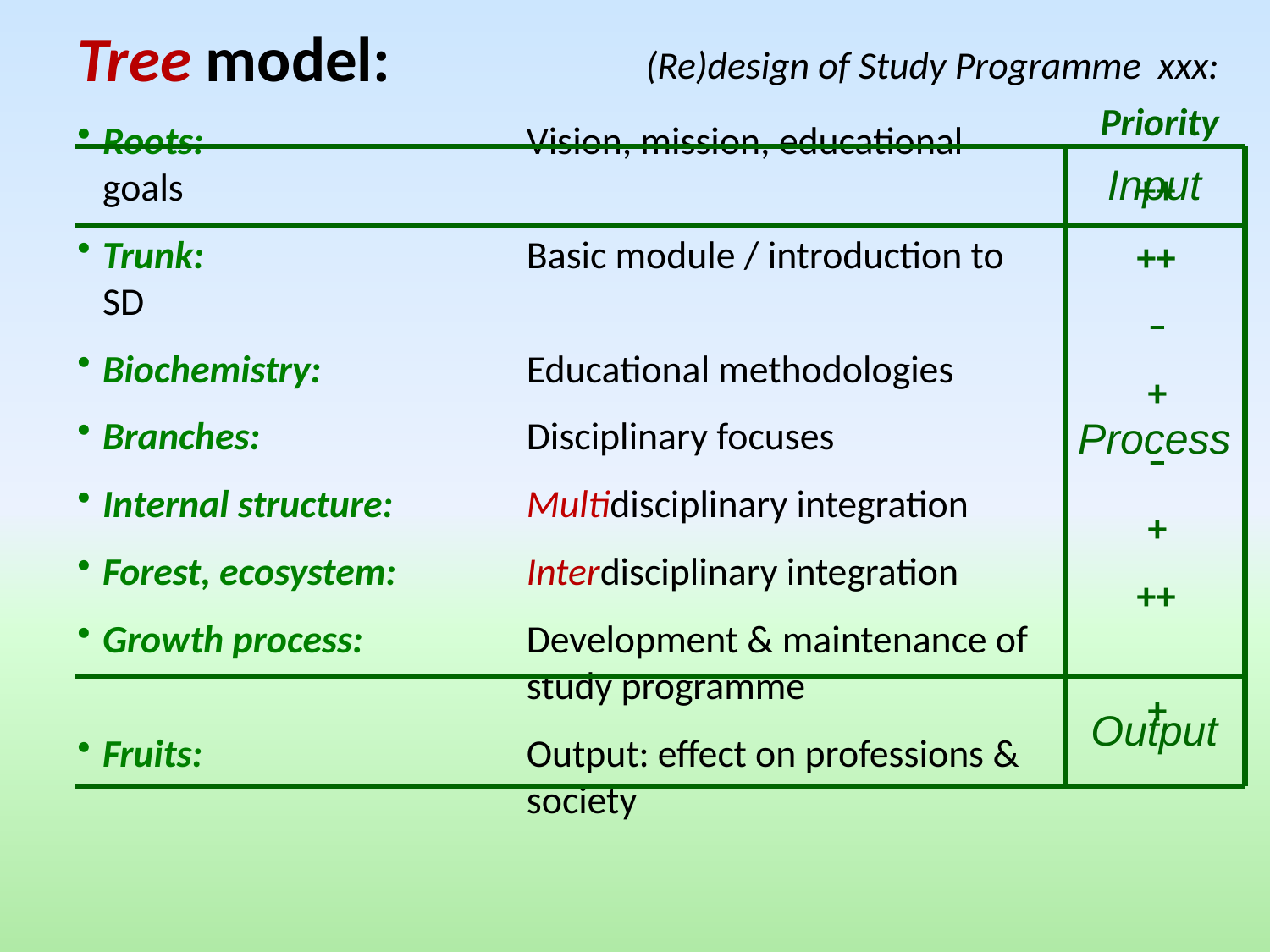

(Re)design of Study Programme  xxx:
Priority
++
++
–
+
–
+
++
+
Tree model:
Roots: 	Vision, mission, educational goals
Trunk:	Basic module / introduction to SD
Biochemistry:	Educational methodologies
Branches:	Disciplinary focuses
Internal structure:	Multidisciplinary integration
Forest, ecosystem:	Interdisciplinary integration
Growth process:	Development & maintenance of
 		study programme
Fruits:	Output: effect on professions &
 		society
Input
Process
Output